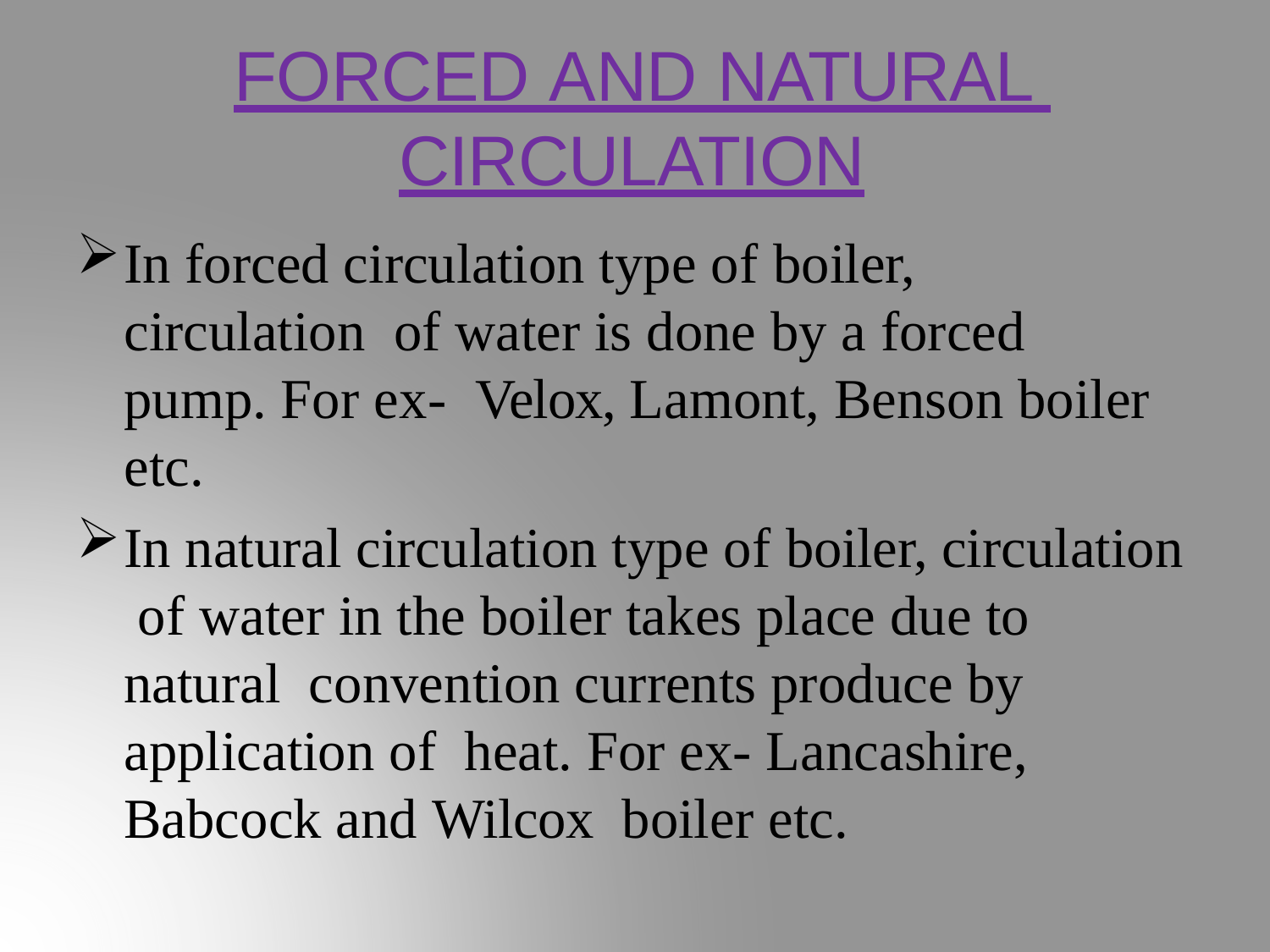

# FORCED AND NATURAL  CIRCULATION
In forced circulation type of boiler, circulation  of water is done by a forced pump. For ex-  Velox, Lamont, Benson boiler etc.
In natural circulation type of boiler, circulation  of water in the boiler takes place due to natural  convention currents produce by application of  heat. For ex- Lancashire, Babcock and Wilcox  boiler etc.